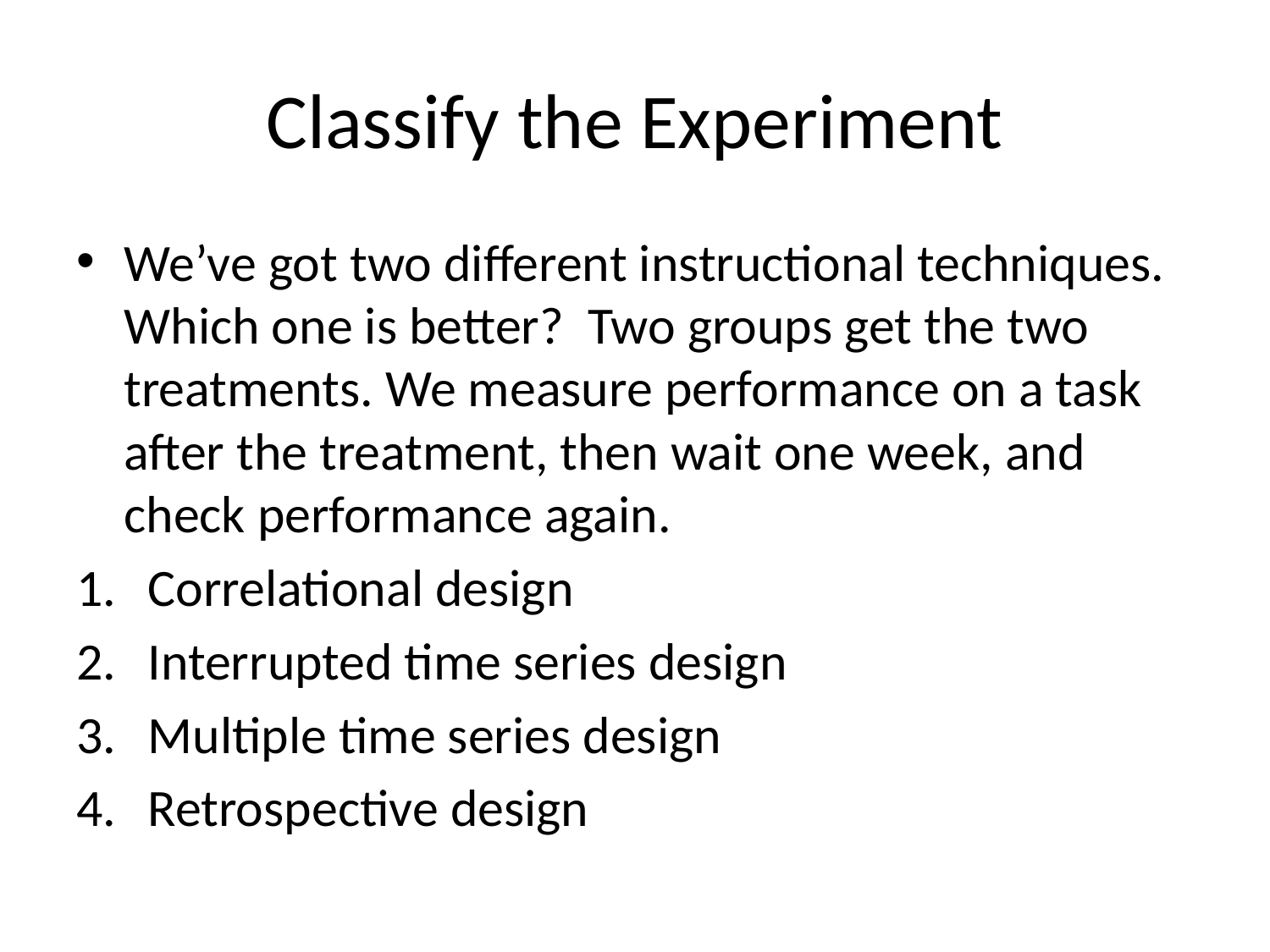

# Classify the Experiment
We’ve got two different instructional techniques.  Which one is better?  Two groups get the two treatments. We measure performance on a task after the treatment, then wait one week, and check performance again.
Correlational design
Interrupted time series design
Multiple time series design
Retrospective design